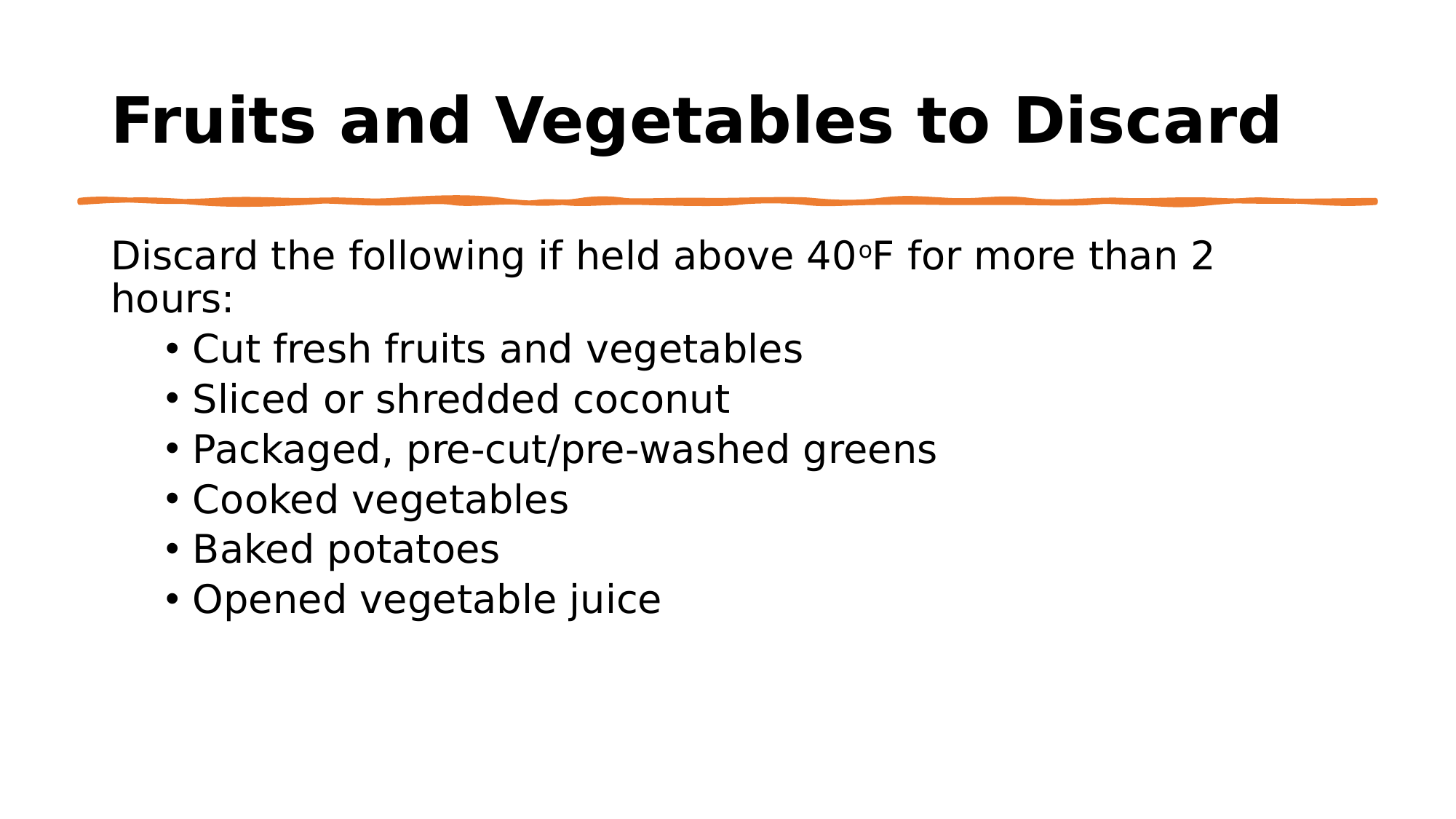

# Fruits and Vegetables to Discard

Discard the following if held above 40oF for more than 2 hours:
Cut fresh fruits and vegetables
Sliced or shredded coconut
Packaged, pre-cut/pre-washed greens
Cooked vegetables
Baked potatoes
Opened vegetable juice